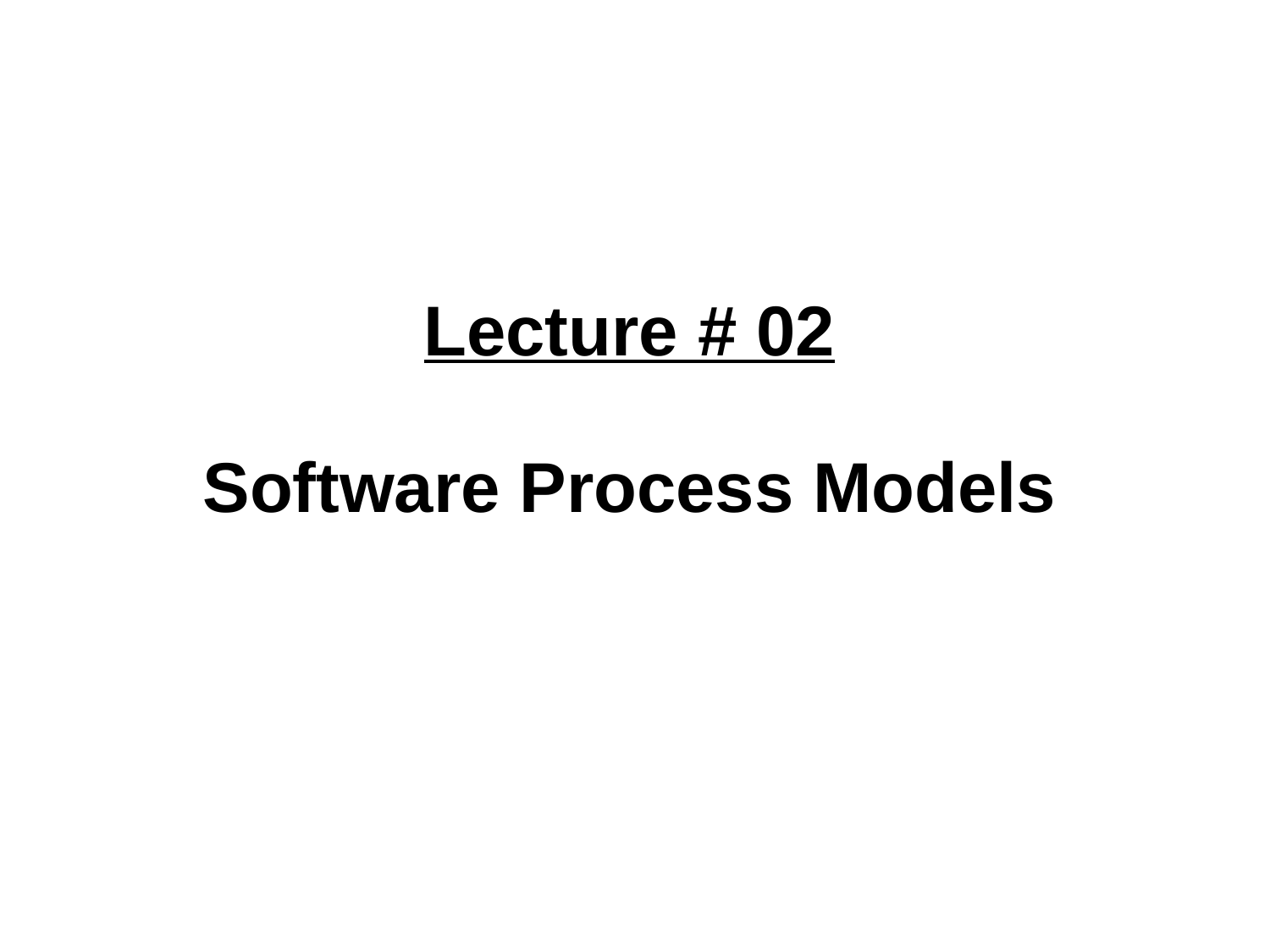

# Lecture # 02 Software Process Models